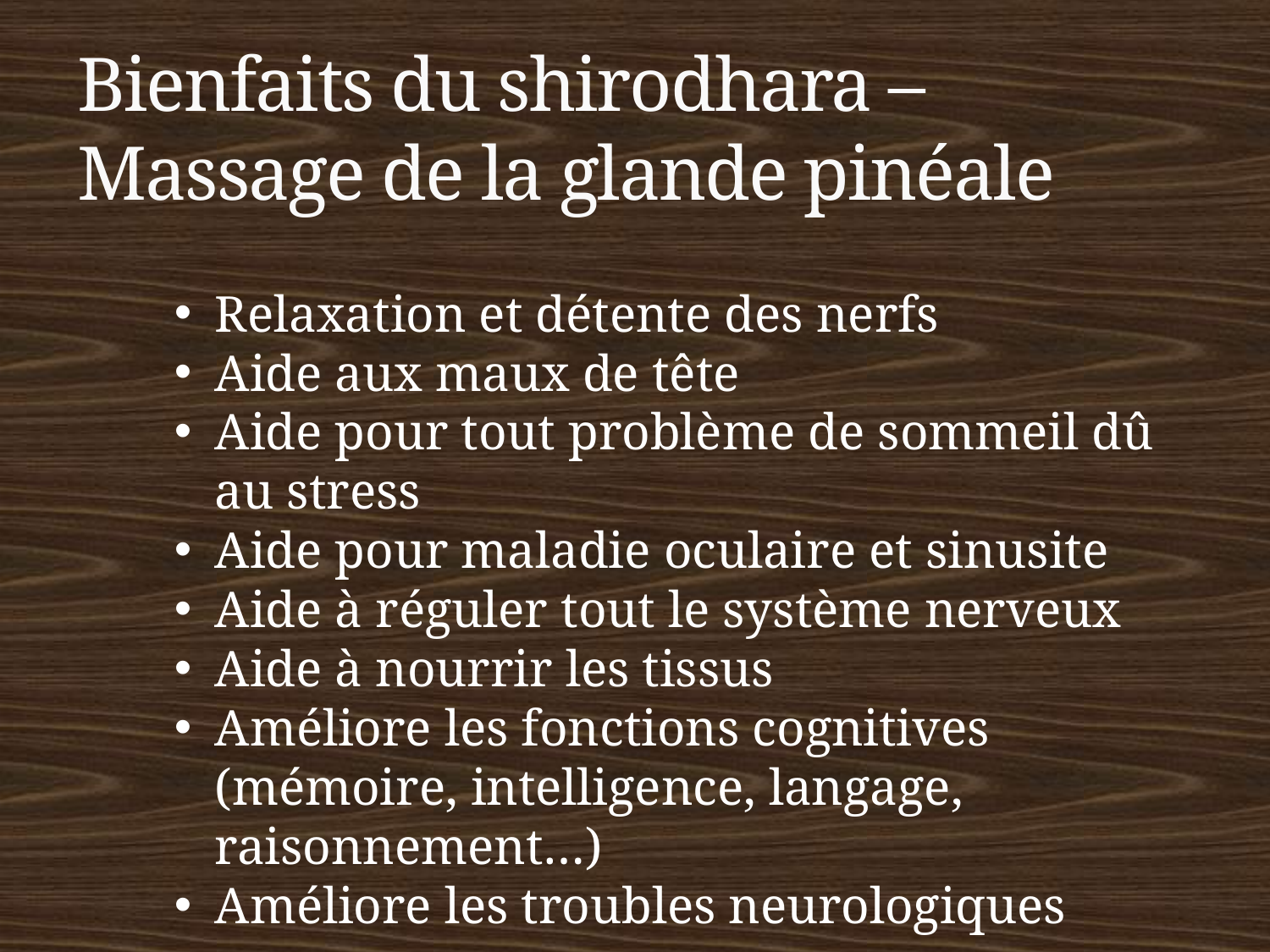

# Bienfaits du shirodhara – Massage de la glande pinéale

Relaxation et détente des nerfs
Aide aux maux de tête
Aide pour tout problème de sommeil dû au stress
Aide pour maladie oculaire et sinusite
Aide à réguler tout le système nerveux
Aide à nourrir les tissus
Améliore les fonctions cognitives (mémoire, intelligence, langage, raisonnement…)
Améliore les troubles neurologiques